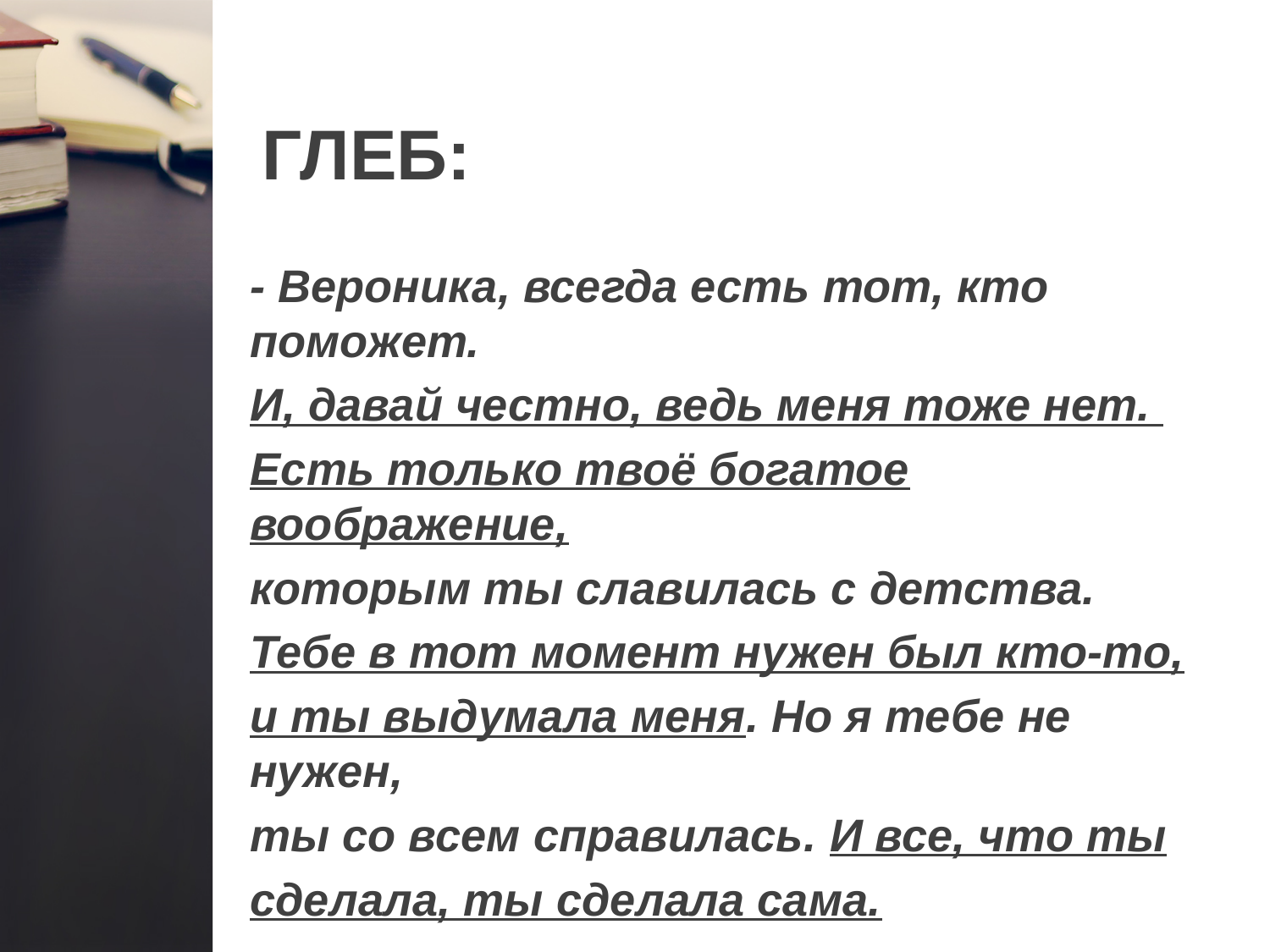

# ГЛЕБ:
- Вероника, всегда есть тот, кто поможет.
И, давай честно, ведь меня тоже нет.
Есть только твоё богатое воображение,
которым ты славилась с детства.
Тебе в тот момент нужен был кто-то,
и ты выдумала меня. Но я тебе не нужен,
ты со всем справилась. И все, что ты
сделала, ты сделала сама.